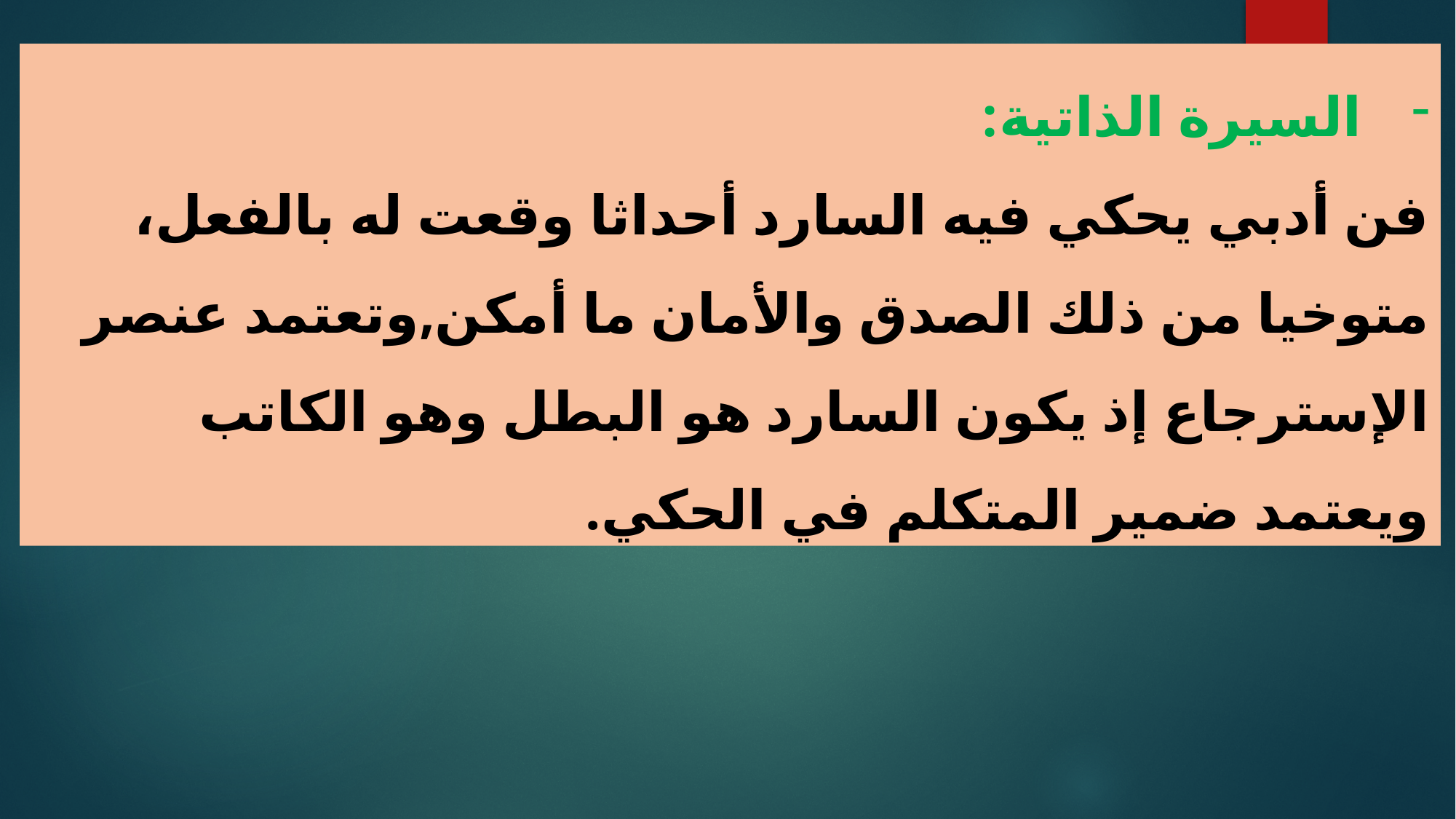

السيرة الذاتية:
فن أدبي يحكي فيه السارد أحداثا وقعت له بالفعل، متوخيا من ذلك الصدق والأمان ما أمكن,وتعتمد عنصر الإسترجاع إذ يكون السارد هو البطل وهو الكاتب ويعتمد ضمير المتكلم في الحكي.